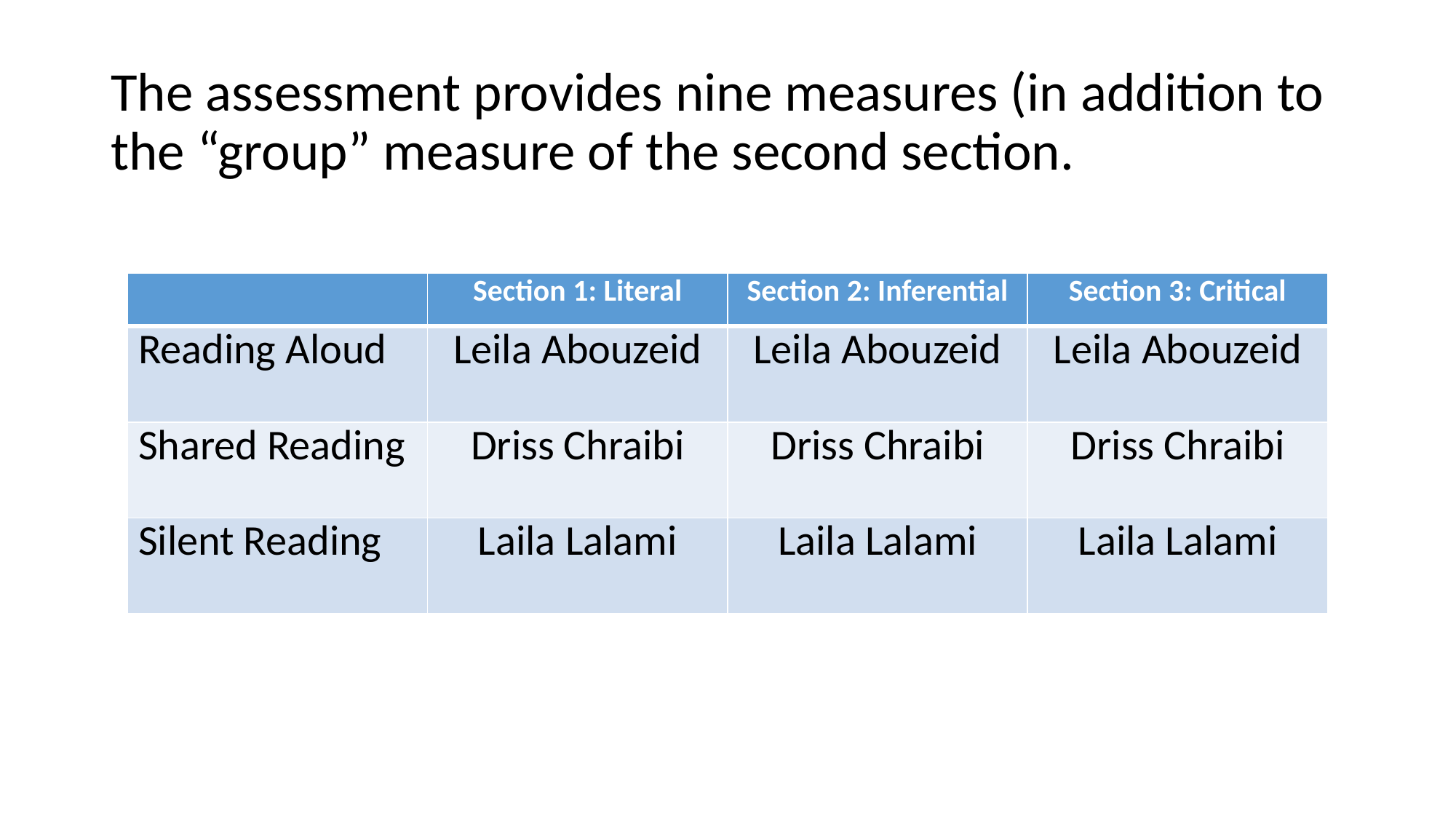

# The assessment provides nine measures (in addition to the “group” measure of the second section.
|  | Section 1: Literal | Section 2: Inferential | Section 3: Critical |
| --- | --- | --- | --- |
| Reading Aloud | Leila Abouzeid | Leila Abouzeid | Leila Abouzeid |
| Shared Reading | Driss Chraibi | Driss Chraibi | Driss Chraibi |
| Silent Reading | Laila Lalami | Laila Lalami | Laila Lalami |